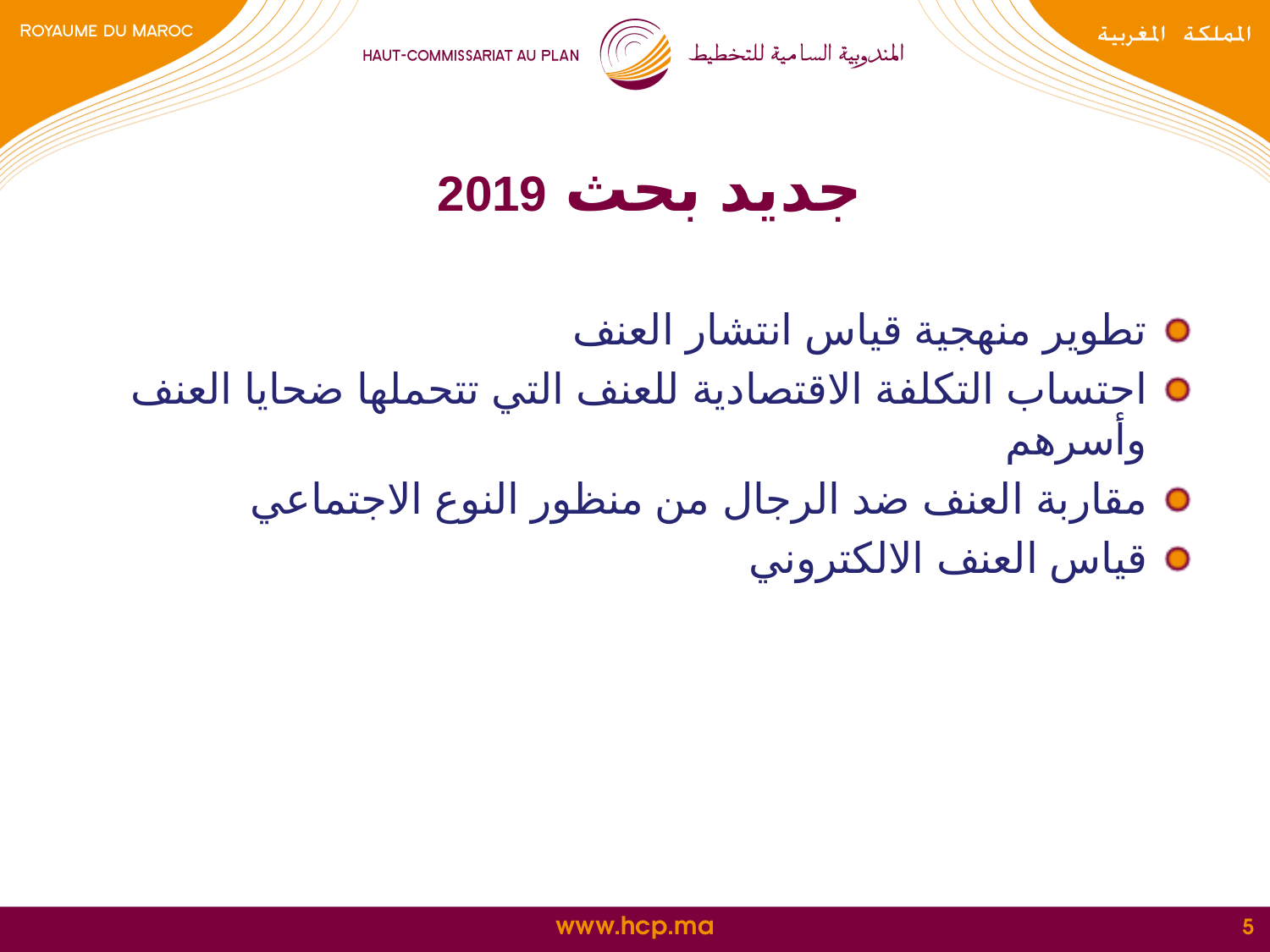

# جديد بحث 2019
تطوير منهجية قياس انتشار العنف
احتساب التكلفة الاقتصادية للعنف التي تتحملها ضحايا العنف وأسرهم
مقاربة العنف ضد الرجال من منظور النوع الاجتماعي
قياس العنف الالكتروني
5